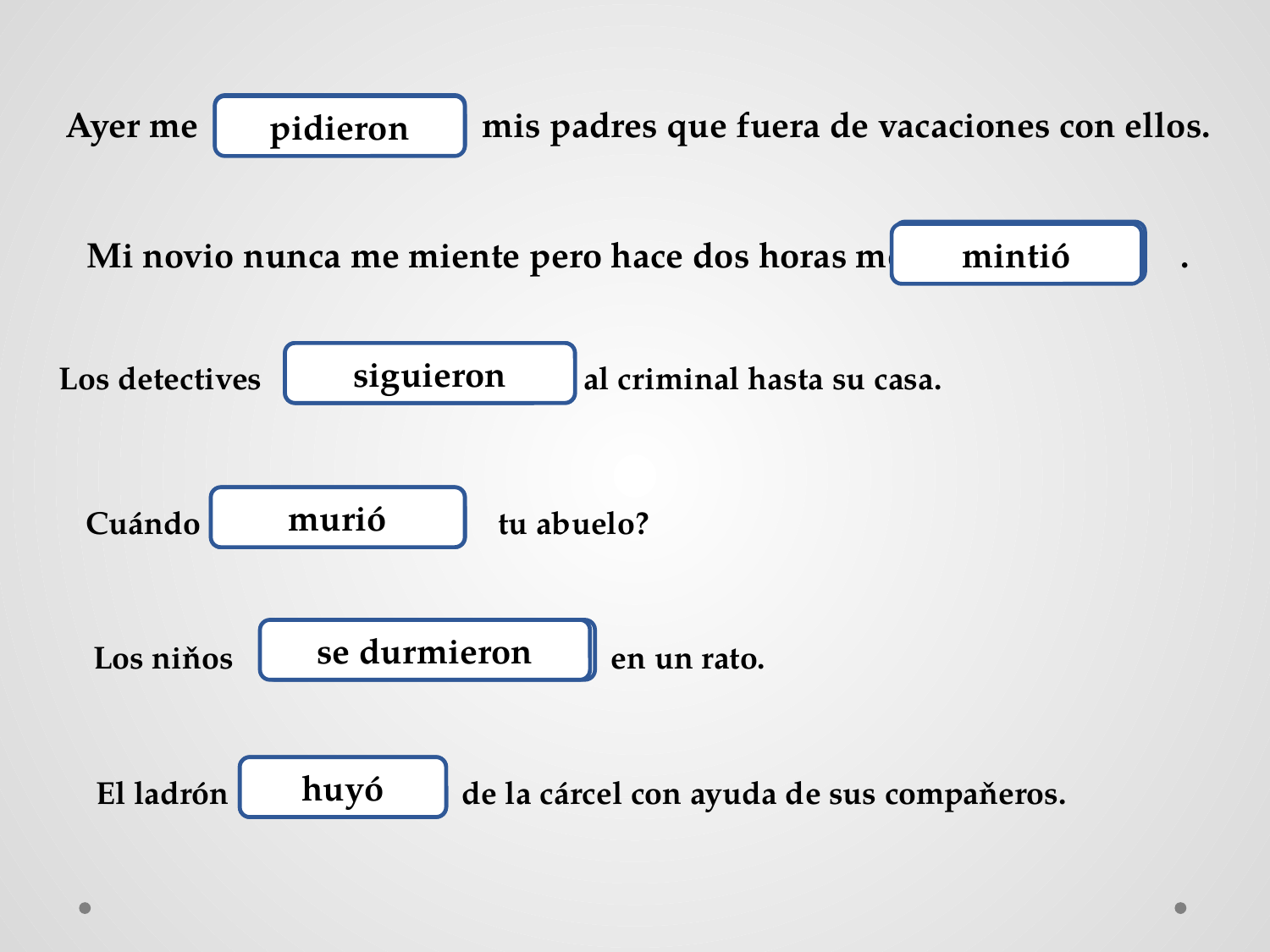

PEDIR, ellos
Ayer me                                mis padres que fuera de vacaciones con ellos.
pidieron
MENTIR, él
mintió
Mi novio nunca me miente pero hace dos horas me                               .
SEGUIR, ellos
siguieron
Los detectives                                        al criminal hasta su casa.
murió
MORIR, él
Cuándo                                     tu abuelo?
se durmieron
DORMIRSE, ellos
Los niňos                                               en un rato.
HUÍR, él
huyó
El ladrón                             de la cárcel con ayuda de sus compaňeros.